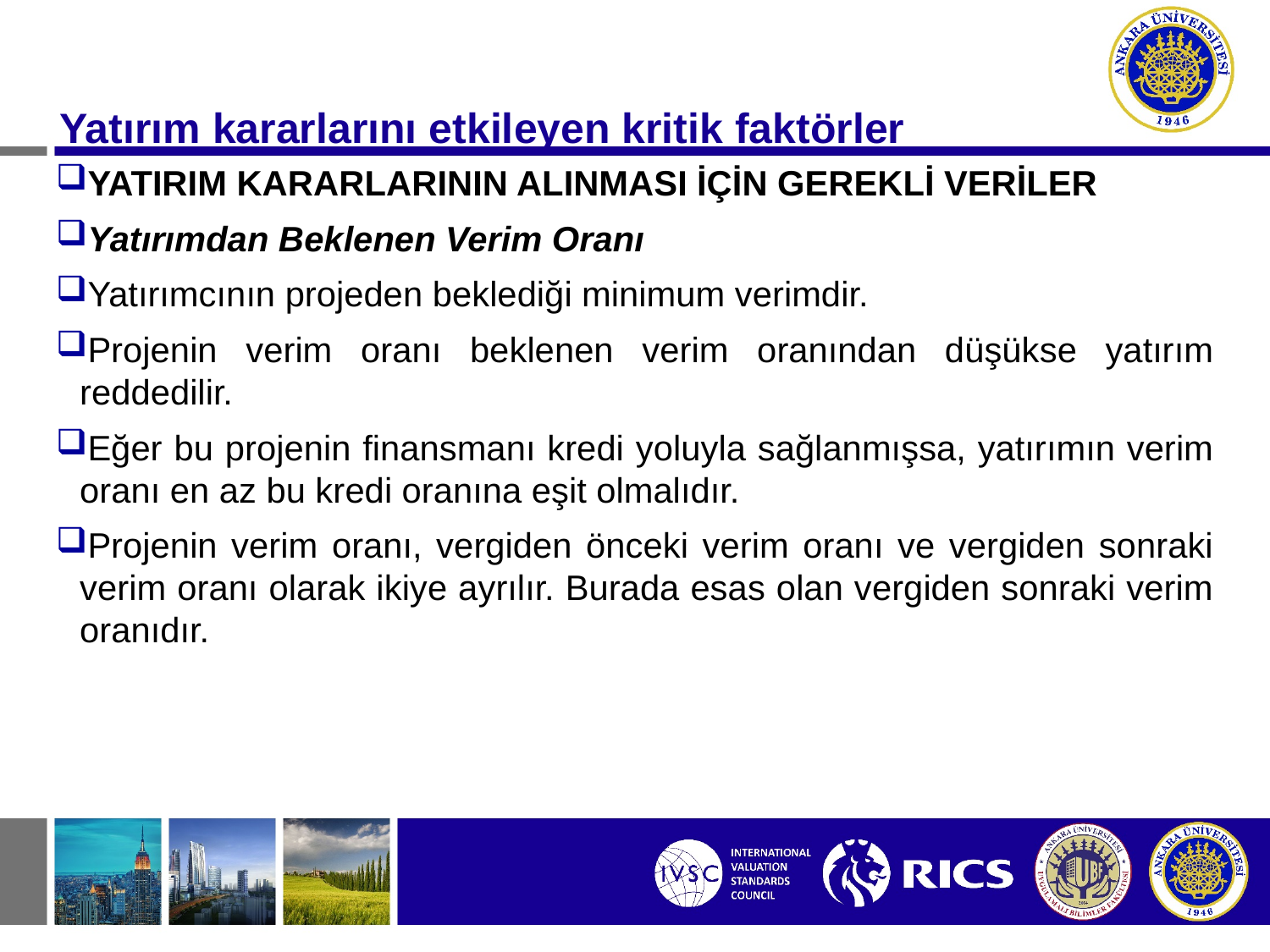

#

  Yatırım kararlarını etkileyen kritik faktörler
YATIRIM KARARLARININ ALINMASI İÇİN GEREKLİ VERİLER
Yatırımdan Beklenen Verim Oranı
Yatırımcının projeden beklediği minimum verimdir.
Projenin verim oranı beklenen verim oranından düşükse yatırım reddedilir.
Eğer bu projenin finansmanı kredi yoluyla sağlanmışsa, yatırımın verim oranı en az bu kredi oranına eşit olmalıdır.
Projenin verim oranı, vergiden önceki verim oranı ve vergiden sonraki verim oranı olarak ikiye ayrılır. Burada esas olan vergiden sonraki verim oranıdır.